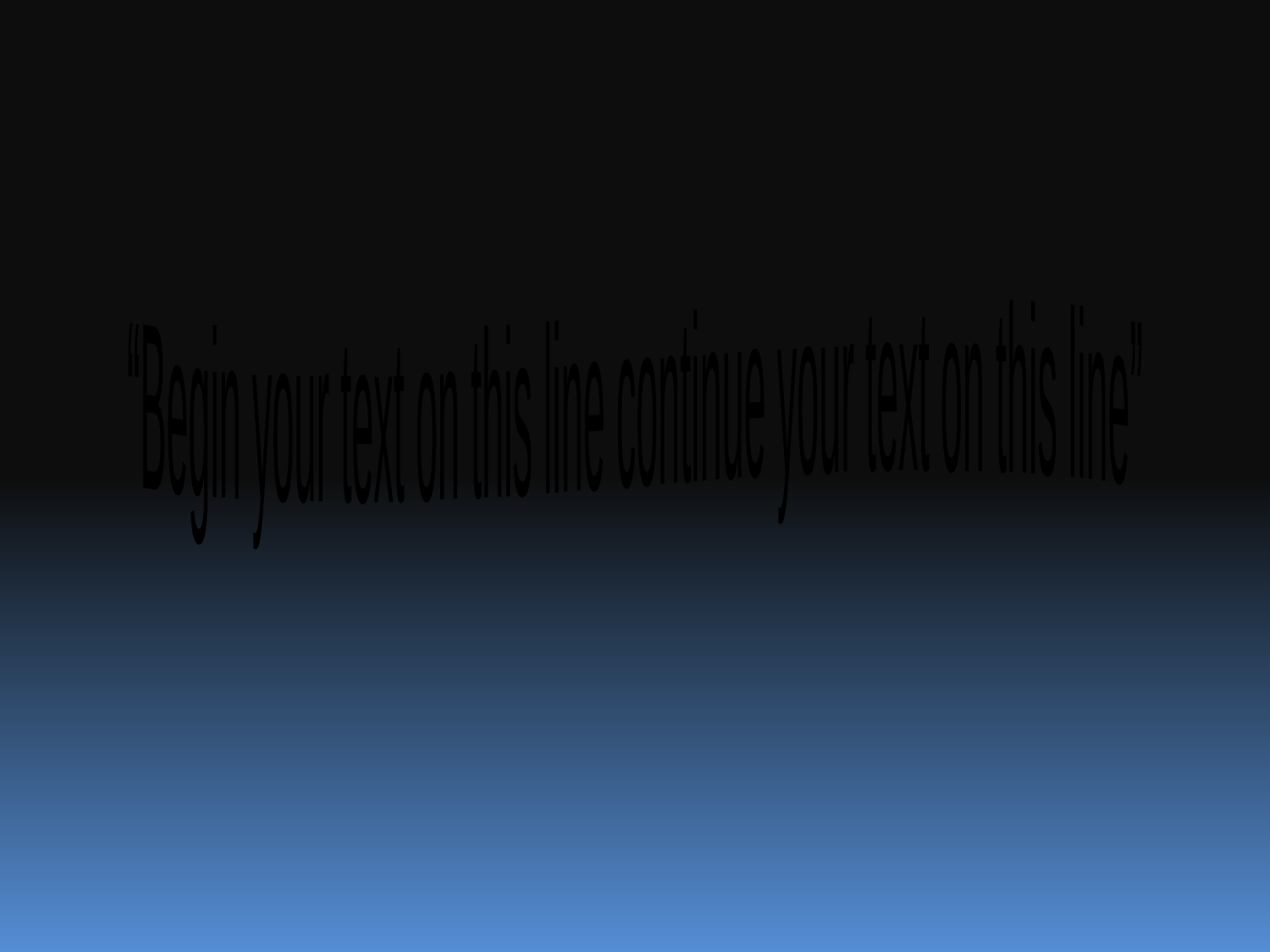

“Begin your text on this line
 continue your text on this line”